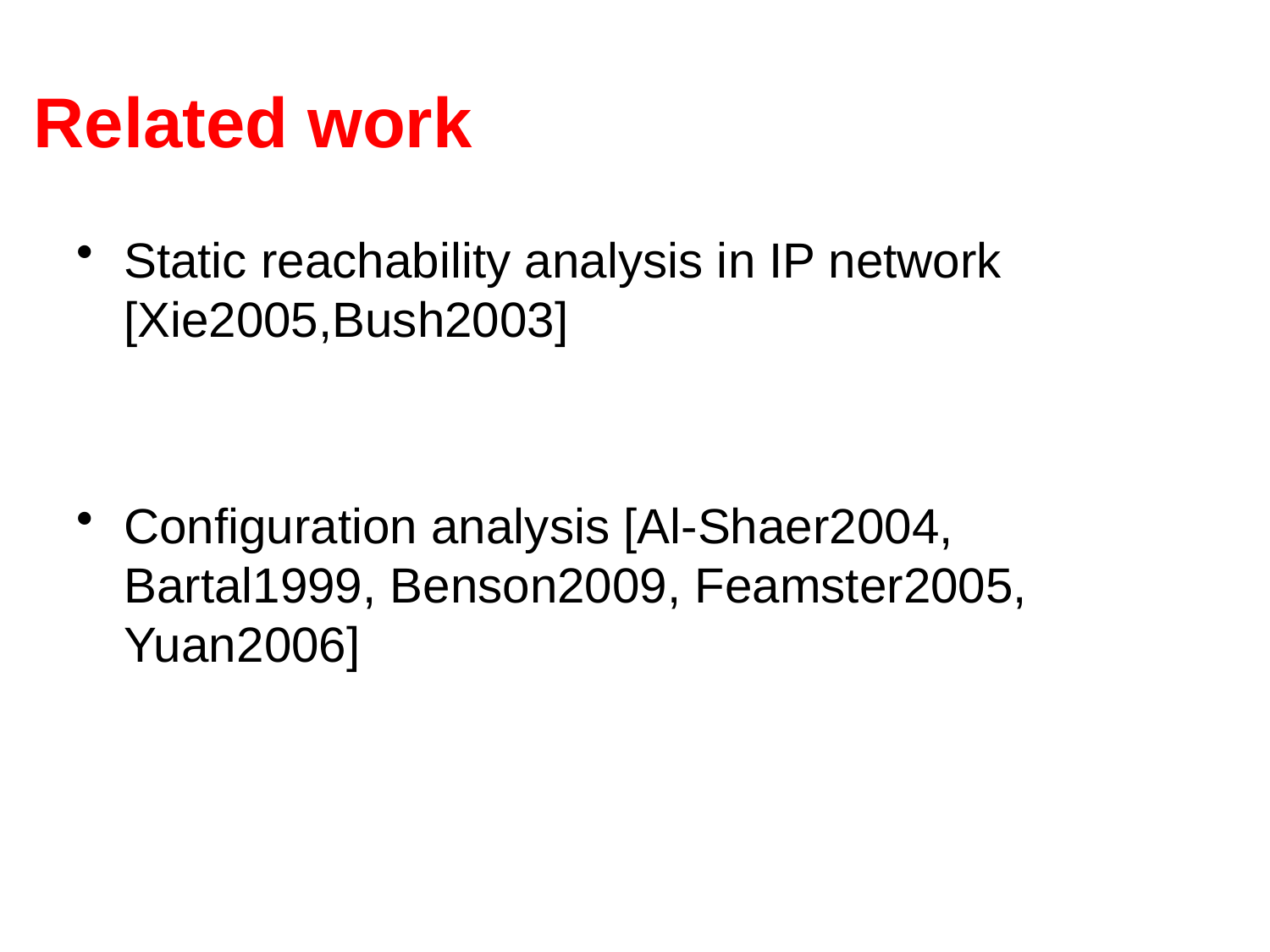

# Related work
Static reachability analysis in IP network [Xie2005,Bush2003]

Configuration analysis [Al-Shaer2004, Bartal1999, Benson2009, Feamster2005, Yuan2006]